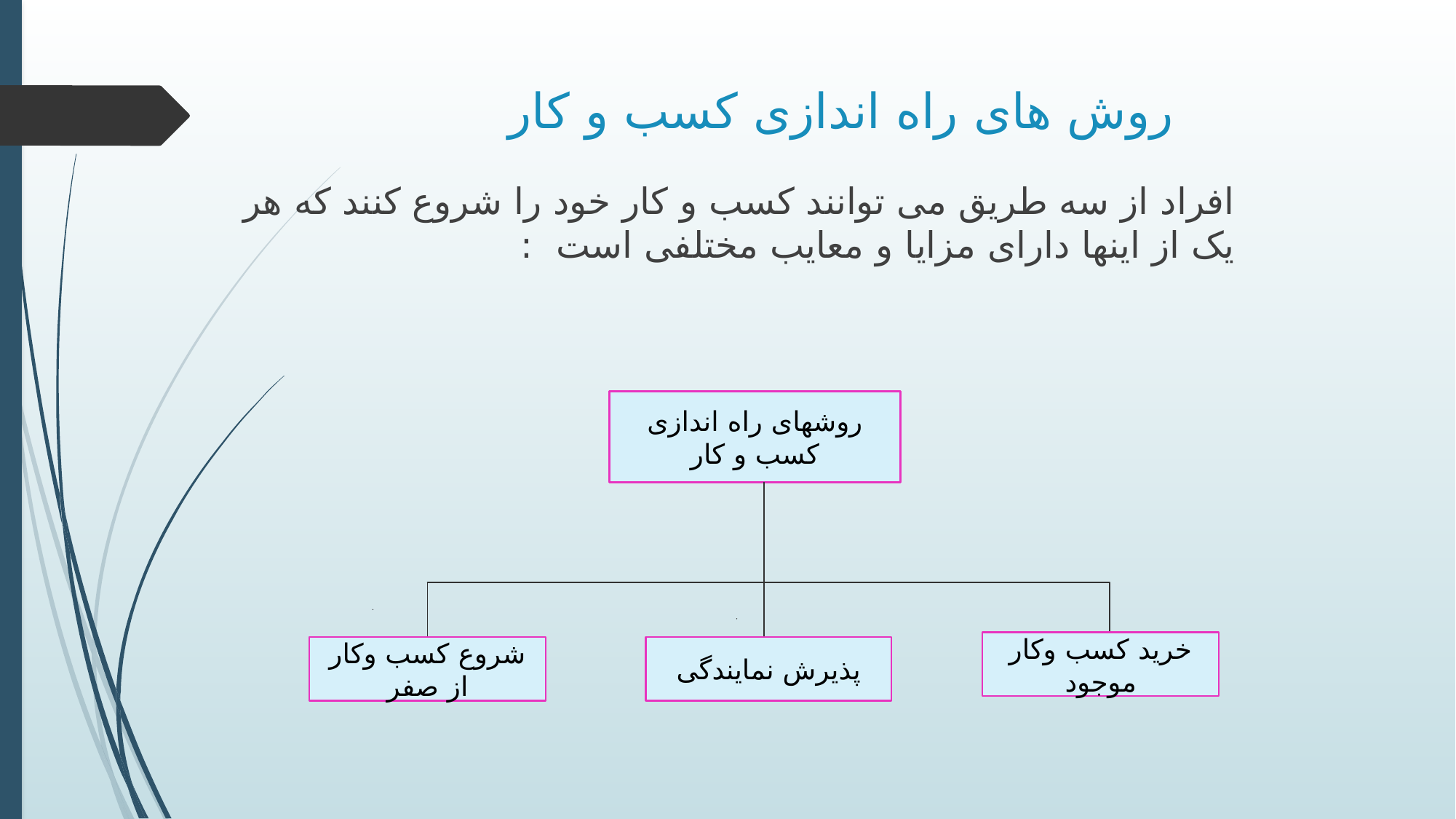

# روش های راه اندازی کسب و کار
افراد از سه طریق می توانند کسب و کار خود را شروع کنند که هر یک از اینها دارای مزایا و معایب مختلفی است  :

روشهای راه اندازی کسب و کار
خرید کسب وکار موجود
شروع کسب وکار از صفر
پذیرش نمایندگی